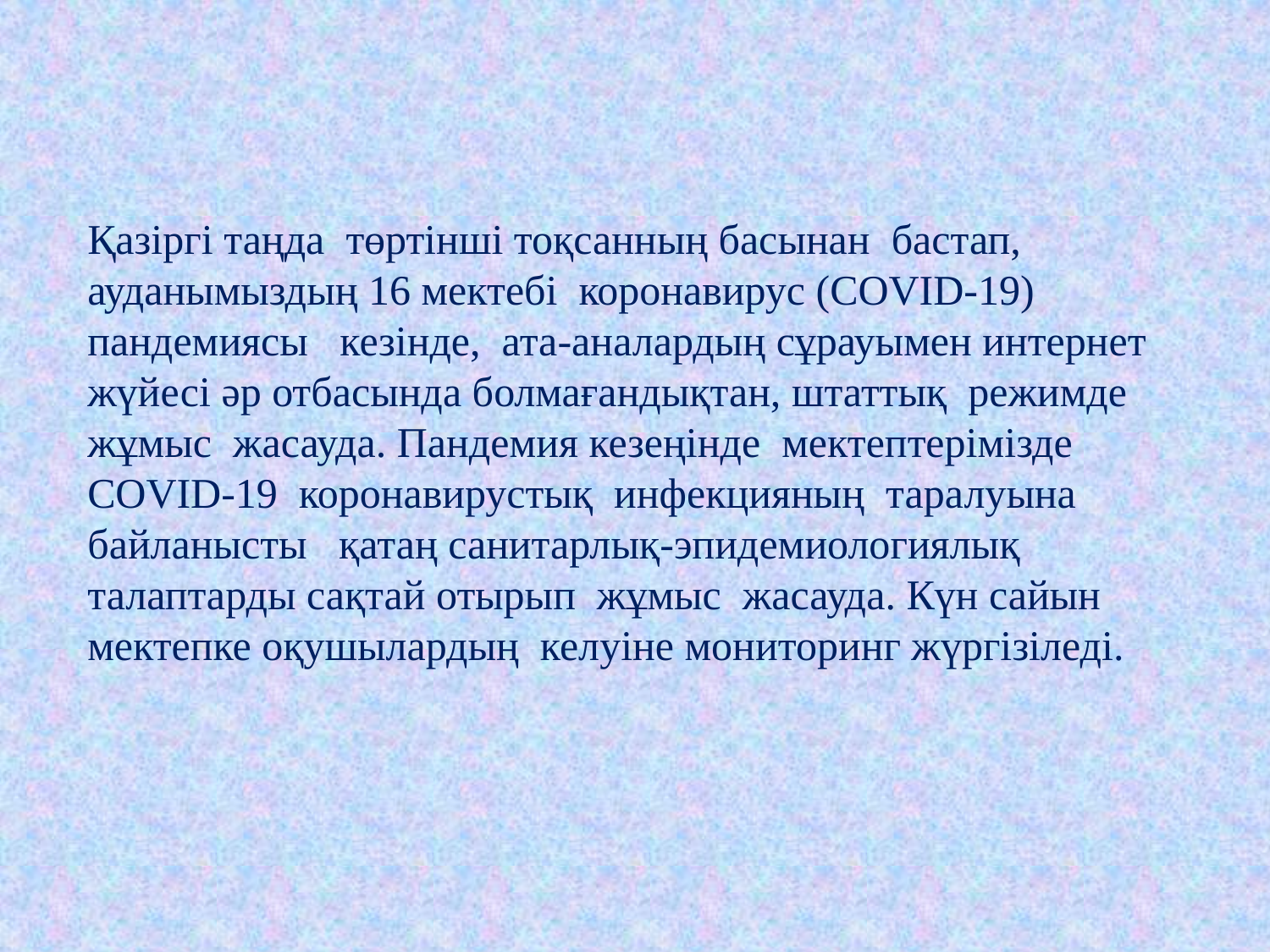

Қазіргі таңда  төртінші тоқсанның басынан  бастап, ауданымыздың 16 мектебі  коронавирус (COVID-19) пандемиясы   кезінде,  ата-аналардың сұрауымен интернет жүйесі әр отбасында болмағандықтан, штаттық  режимде   жұмыс  жасауда. Пандемия кезеңінде  мектептерімізде  COVID-19  коронавирустық  инфекцияның  таралуына  байланысты   қатаң санитарлық-эпидемиологиялық талаптарды сақтай отырып  жұмыс  жасауда. Күн сайын мектепке оқушылардың  келуіне мониторинг жүргізіледі.